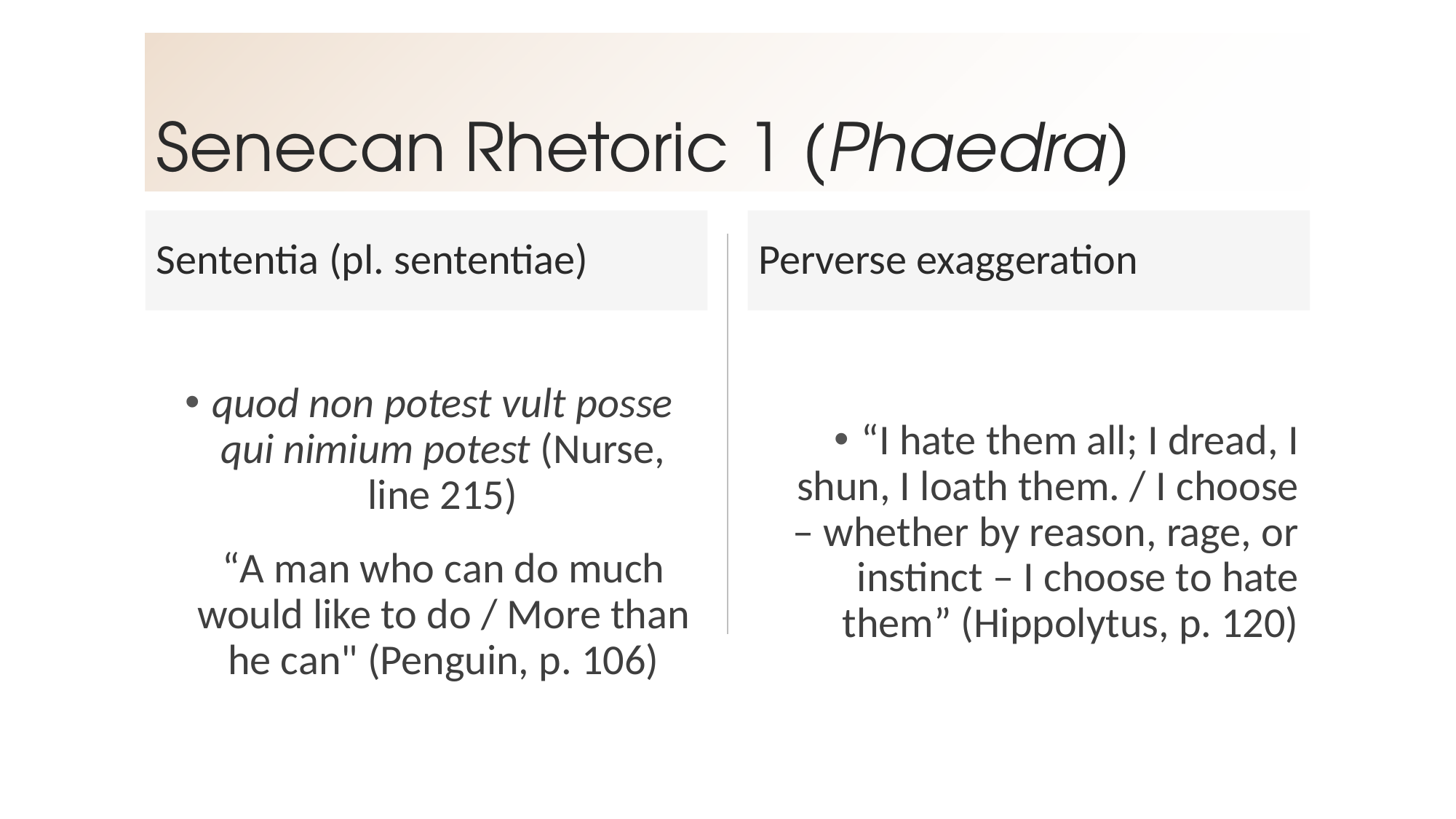

# Senecan Rhetoric 1 (Phaedra)
Sententia (pl. sententiae)
Perverse exaggeration
quod non potest vult posse qui nimium potest (Nurse, line 215)
“A man who can do much would like to do / More than he can" (Penguin, p. 106)
“I hate them all; I dread, I shun, I loath them. / I choose – whether by reason, rage, or instinct – I choose to hate them” (Hippolytus, p. 120)